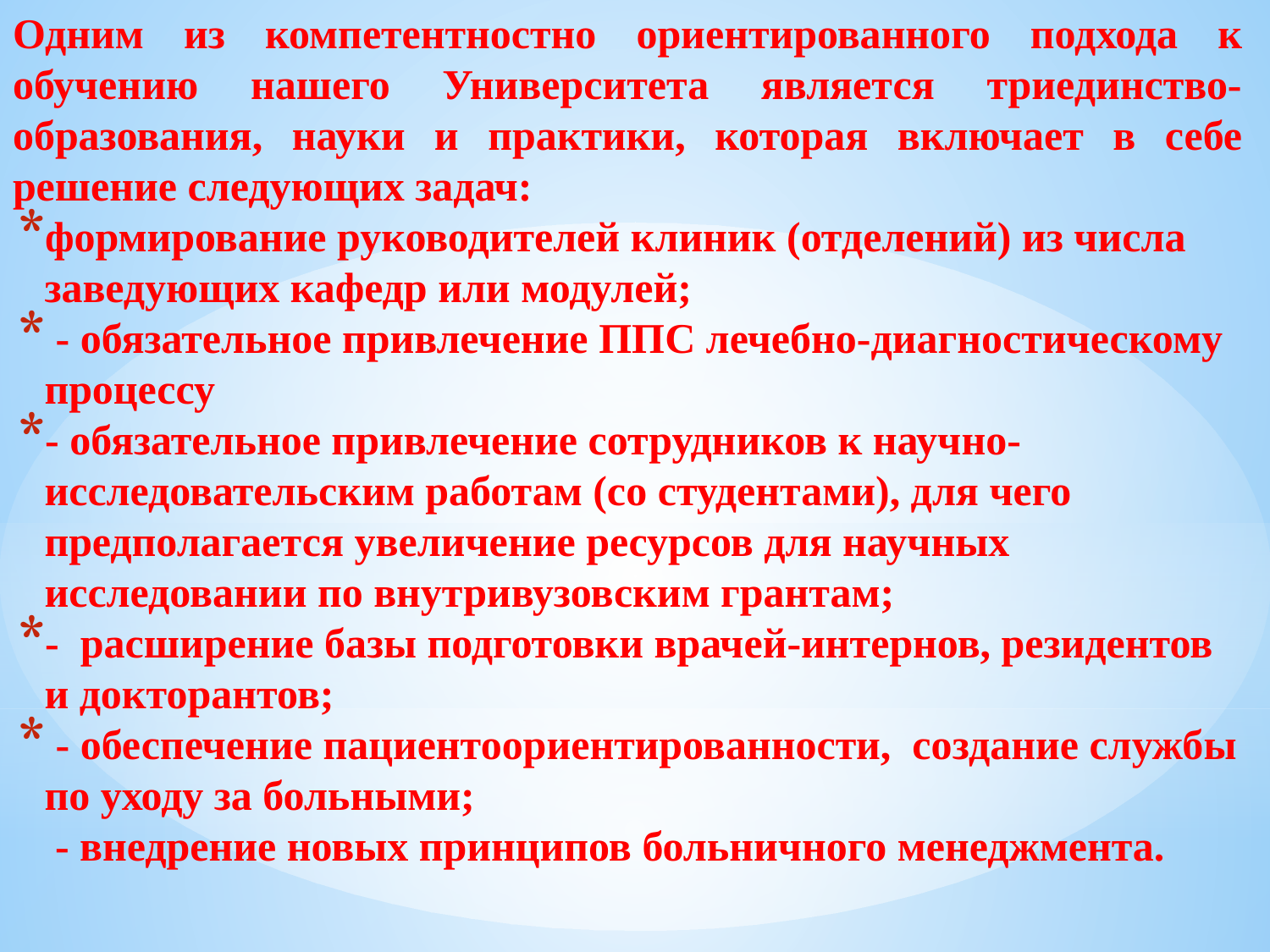

Одним из компетентностно ориентированного подхода к обучению нашего Университета является триединство-образования, науки и практики, которая включает в себе решение следующих задач:
формирование руководителей клиник (отделений) из числа заведующих кафедр или модулей;
 - обязательное привлечение ППС лечебно-диагностическому процессу
- обязательное привлечение сотрудников к научно-исследовательским работам (со студентами), для чего предполагается увеличение ресурсов для научных исследовании по внутривузовским грантам;
-  расширение базы подготовки врачей-интернов, резидентов и докторантов;
 - обеспечение пациентоориентированности,  создание службы по уходу за больными;
 - внедрение новых принципов больничного менеджмента.